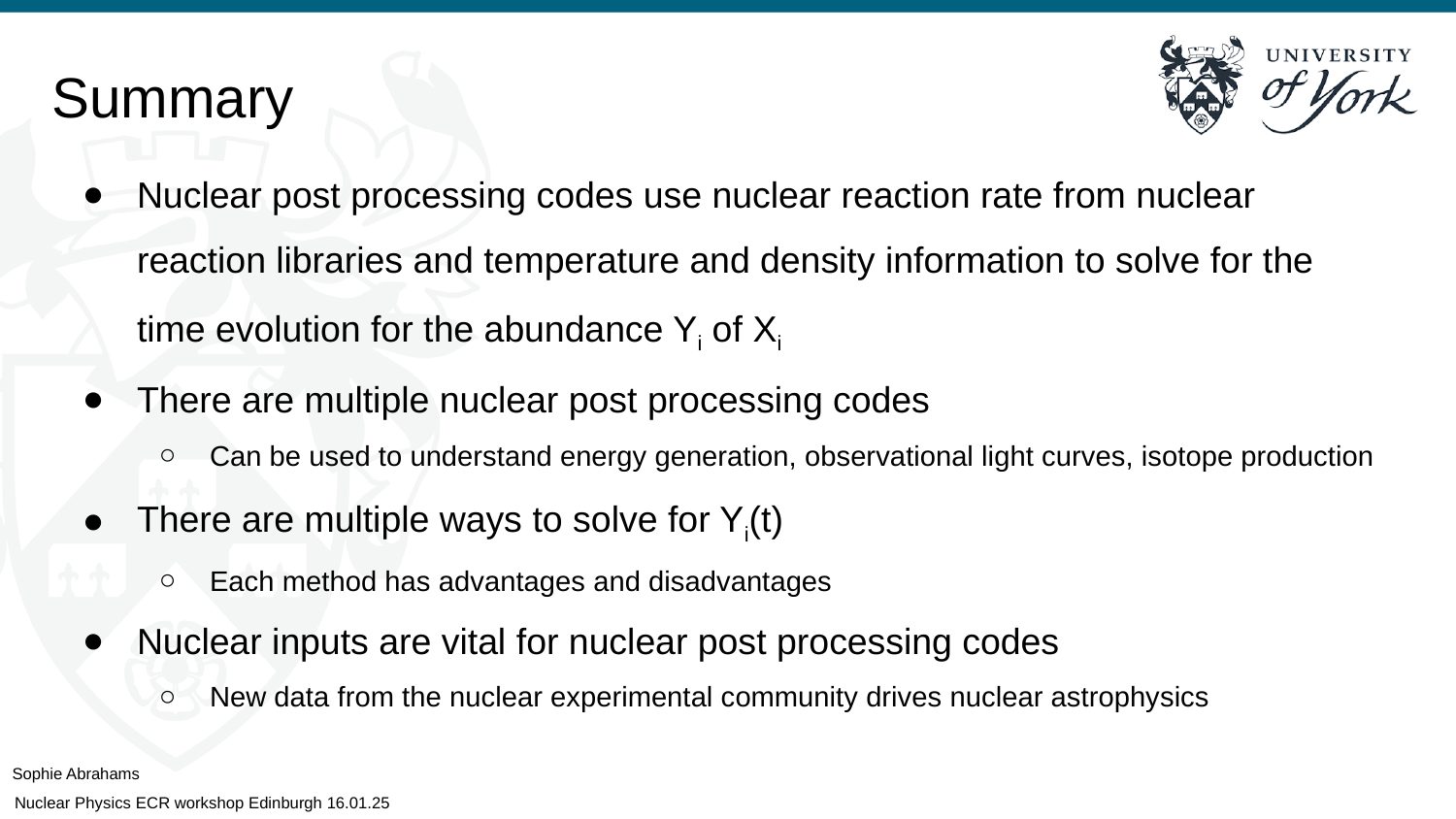

Summary
Nuclear post processing codes use nuclear reaction rate from nuclear reaction libraries and temperature and density information to solve for the time evolution for the abundance Yi of Xi
There are multiple nuclear post processing codes
Can be used to understand energy generation, observational light curves, isotope production
There are multiple ways to solve for Yi(t)
Each method has advantages and disadvantages
Nuclear inputs are vital for nuclear post processing codes
New data from the nuclear experimental community drives nuclear astrophysics
Sophie Abrahams
Nuclear Physics ECR workshop Edinburgh 16.01.25